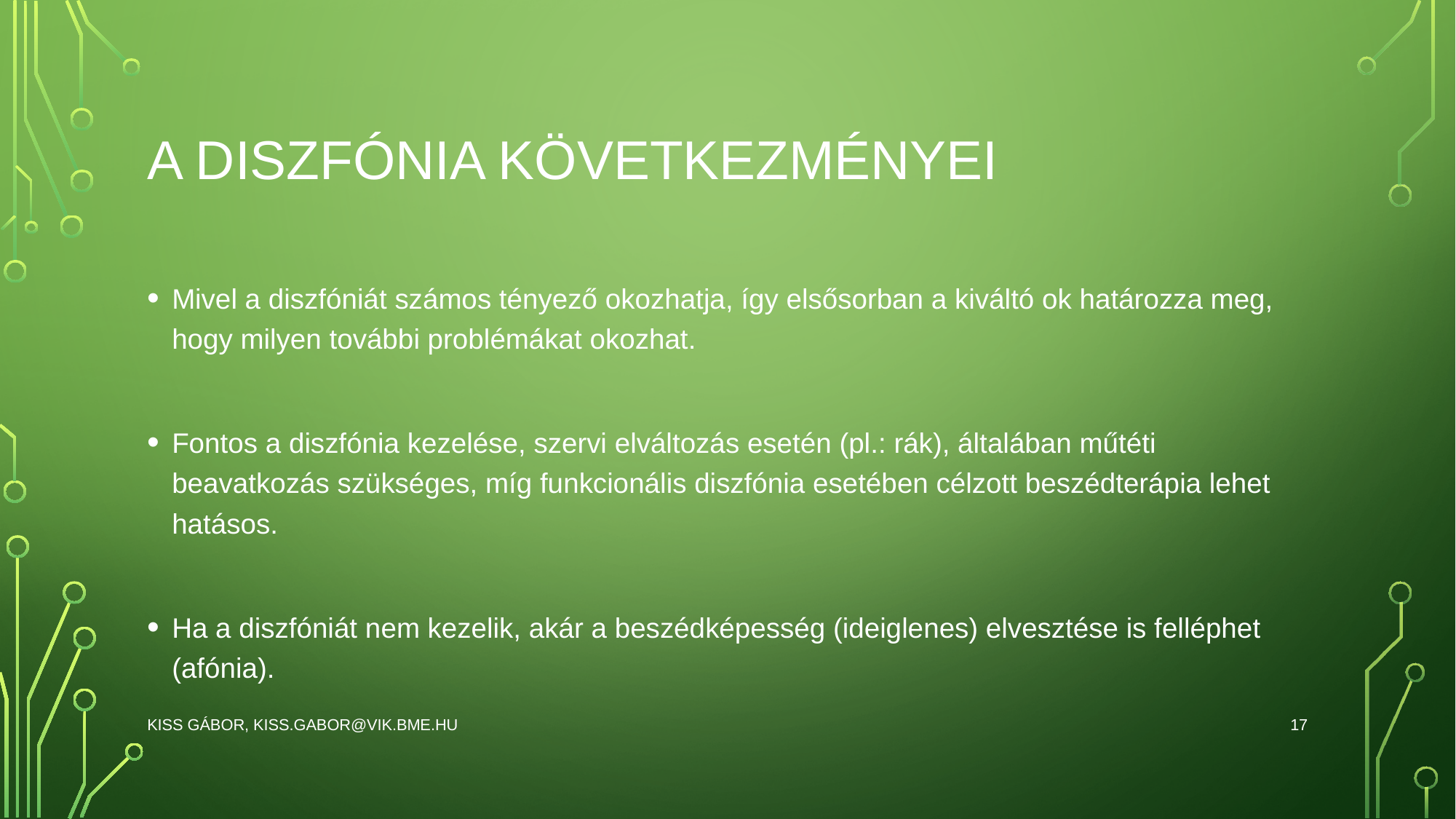

# A diszfónia következményei
Mivel a diszfóniát számos tényező okozhatja, így elsősorban a kiváltó ok határozza meg, hogy milyen további problémákat okozhat.

Fontos a diszfónia kezelése, szervi elváltozás esetén (pl.: rák), általában műtéti beavatkozás szükséges, míg funkcionális diszfónia esetében célzott beszédterápia lehet hatásos.

Ha a diszfóniát nem kezelik, akár a beszédképesség (ideiglenes) elvesztése is felléphet (afónia).
17
Kiss Gábor, kiss.gabor@vik.bme.hu